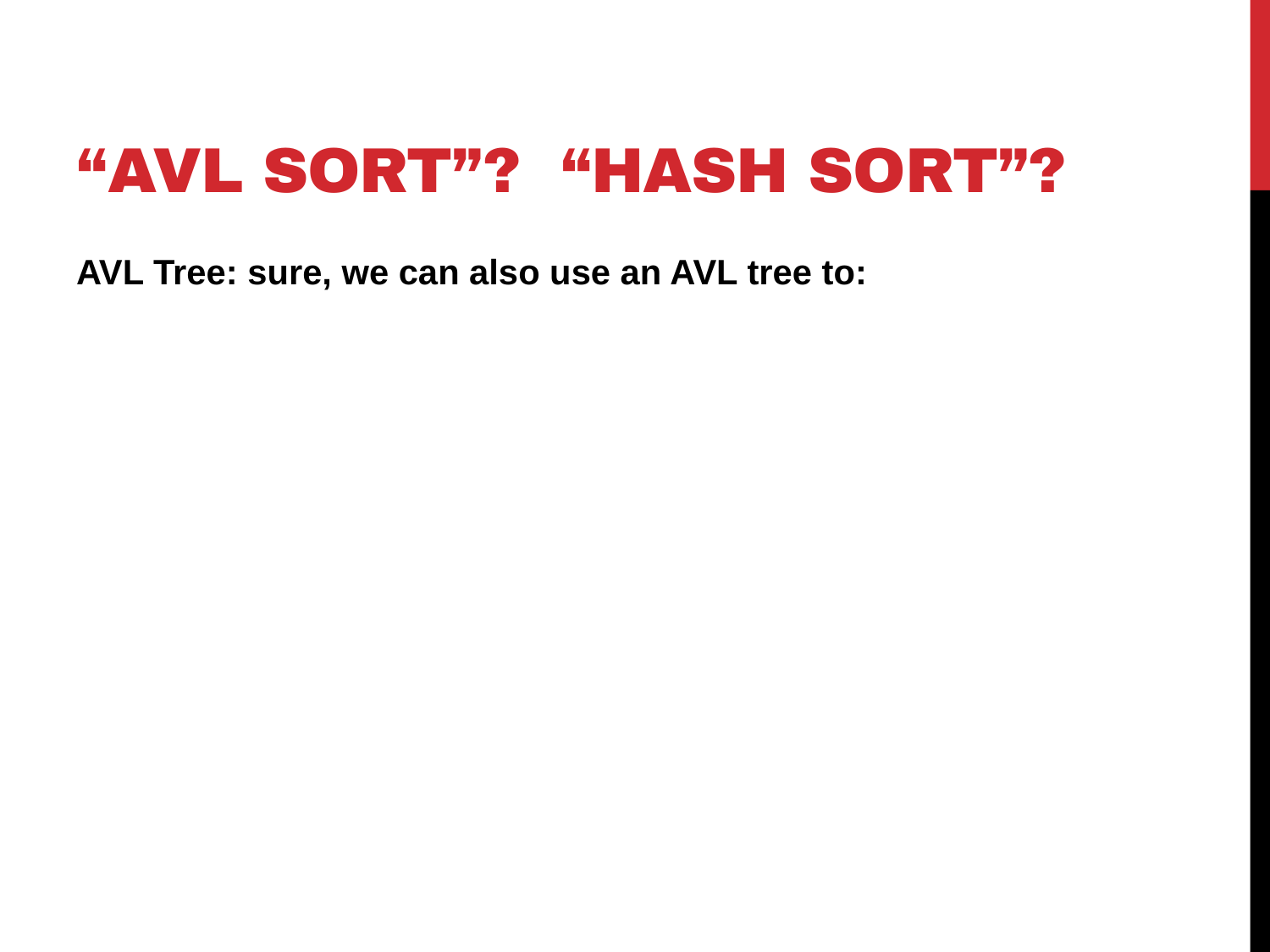

# “AVL sort”?  “Hash sort”?
AVL Tree: sure, we can also use an AVL tree to: